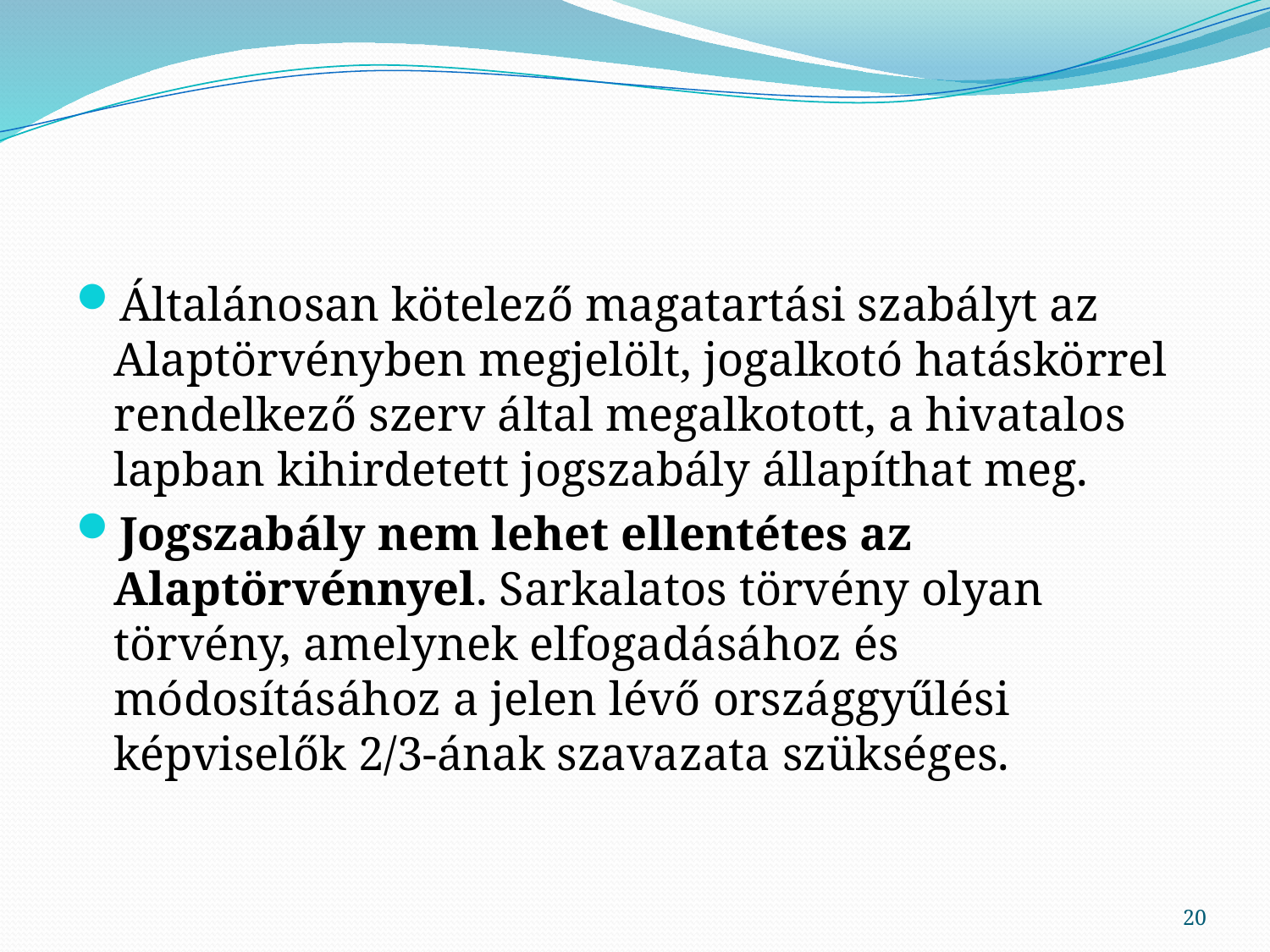

#
Általánosan kötelező magatartási szabályt az Alaptörvényben megjelölt, jogalkotó hatáskörrel rendelkező szerv által megalkotott, a hivatalos lapban kihirdetett jogszabály állapíthat meg.
Jogszabály nem lehet ellentétes az Alaptörvénnyel. Sarkalatos törvény olyan törvény, amelynek elfogadásához és módosításához a jelen lévő országgyűlési képviselők 2/3-ának szavazata szükséges.

20